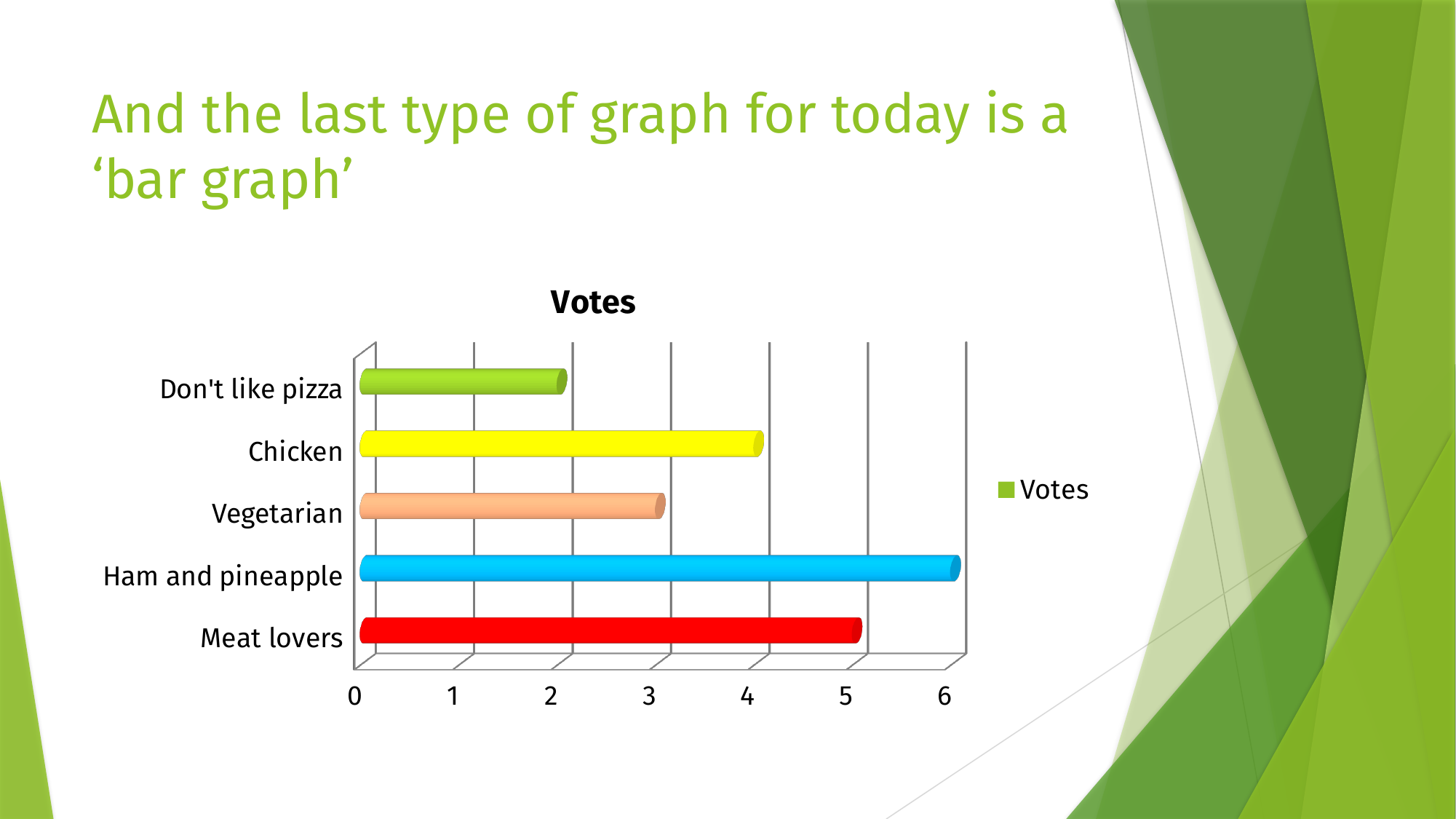

# And the last type of graph for today is a ‘bar graph’

[unsupported chart]